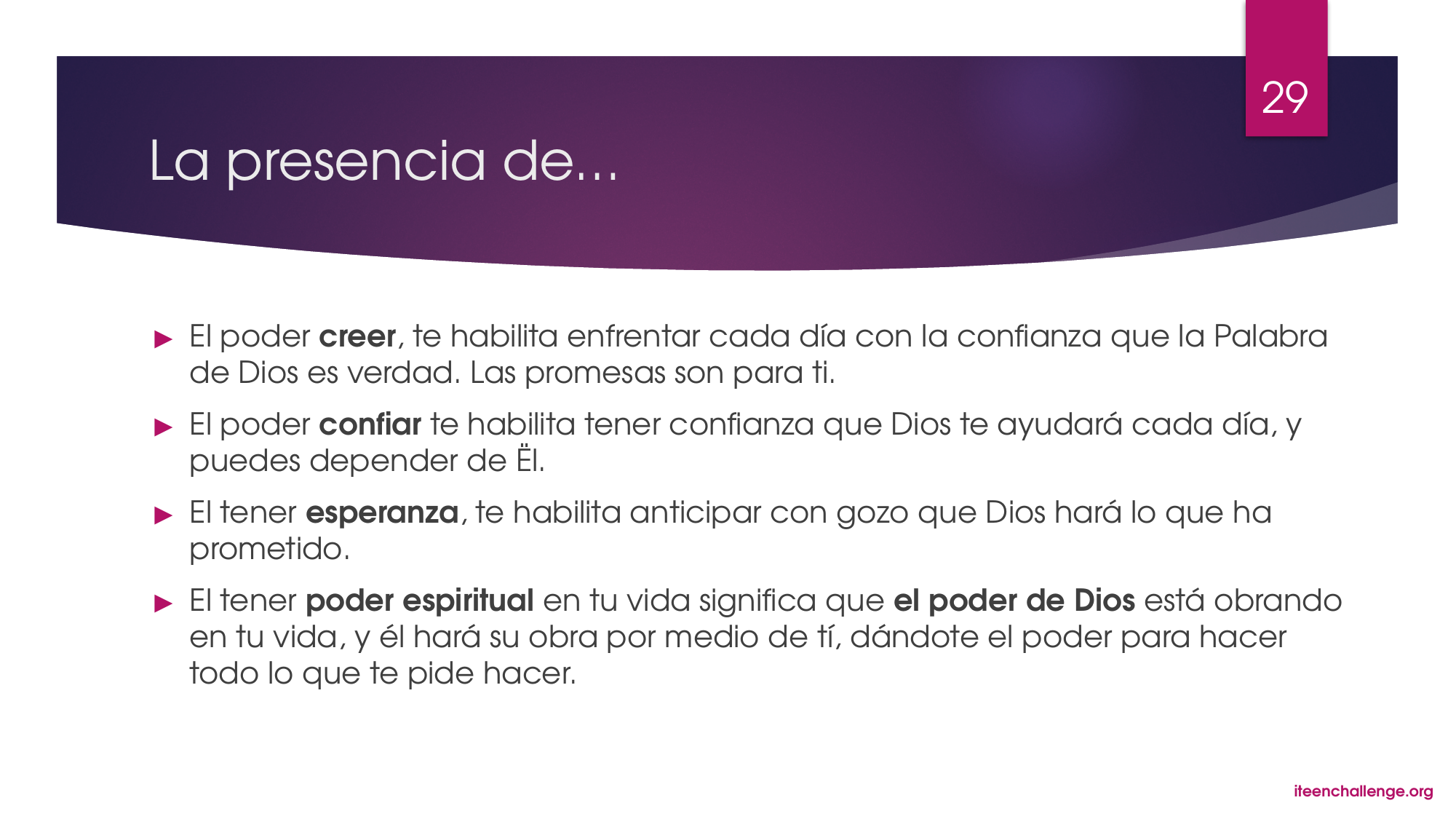

29
# La presencia de…
El poder creer, te habilita enfrentar cada día con la confianza que la Palabra de Dios es verdad. Las promesas son para ti.
El poder confiar te habilita tener confianza que Dios te ayudará cada día, y puedes depender de Ël.
El tener esperanza, te habilita anticipar con gozo que Dios hará lo que ha prometido.
El tener poder espiritual en tu vida significa que el poder de Dios está obrando en tu vida, y él hará su obra por medio de tí, dándote el poder para hacer todo lo que te pide hacer.
iteenchallenge.org